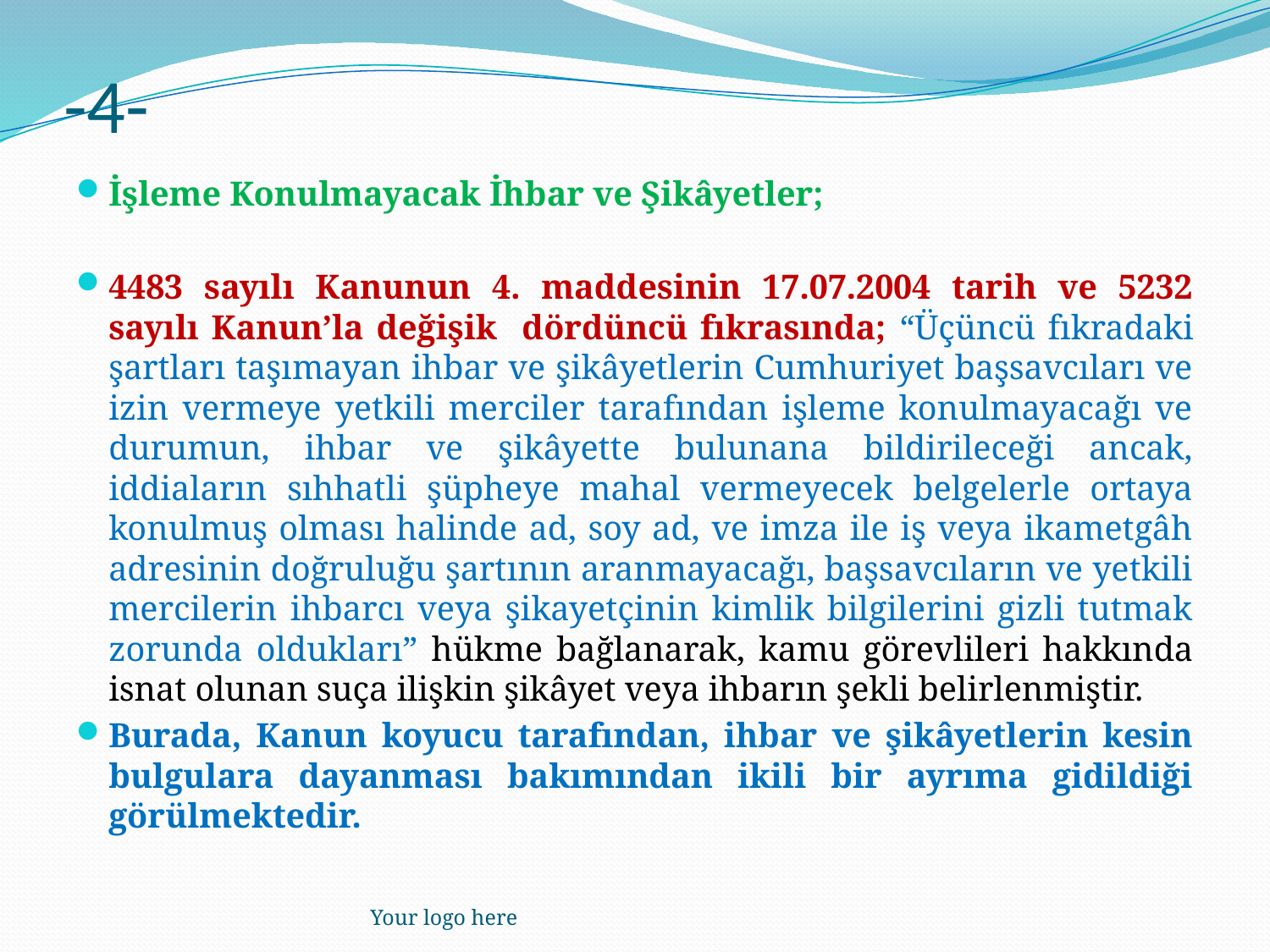

# -4-
İşleme Konulmayacak İhbar ve Şikâyetler;

4483 sayılı Kanunun 4. maddesinin 17.07.2004 tarih ve 5232 sayılı Kanun’la değişik  dördüncü fıkrasında; “Üçüncü fıkradaki şartları taşımayan ihbar ve şikâyetlerin Cumhuriyet başsavcıları ve izin vermeye yetkili merciler tarafından işleme konulmayacağı ve durumun, ihbar ve şikâyette bulunana bildirileceği ancak, iddiaların sıhhatli şüpheye mahal vermeyecek belgelerle ortaya konulmuş olması halinde ad, soy ad, ve imza ile iş veya ikametgâh adresinin doğruluğu şartının aranmayacağı, başsavcıların ve yetkili mercilerin ihbarcı veya şikayetçinin kimlik bilgilerini gizli tutmak zorunda oldukları” hükme bağlanarak, kamu görevlileri hakkında isnat olunan suça ilişkin şikâyet veya ihbarın şekli belirlenmiştir.
Burada, Kanun koyucu tarafından, ihbar ve şikâyetlerin kesin bulgulara dayanması bakımından ikili bir ayrıma gidildiği görülmektedir.
Your logo here